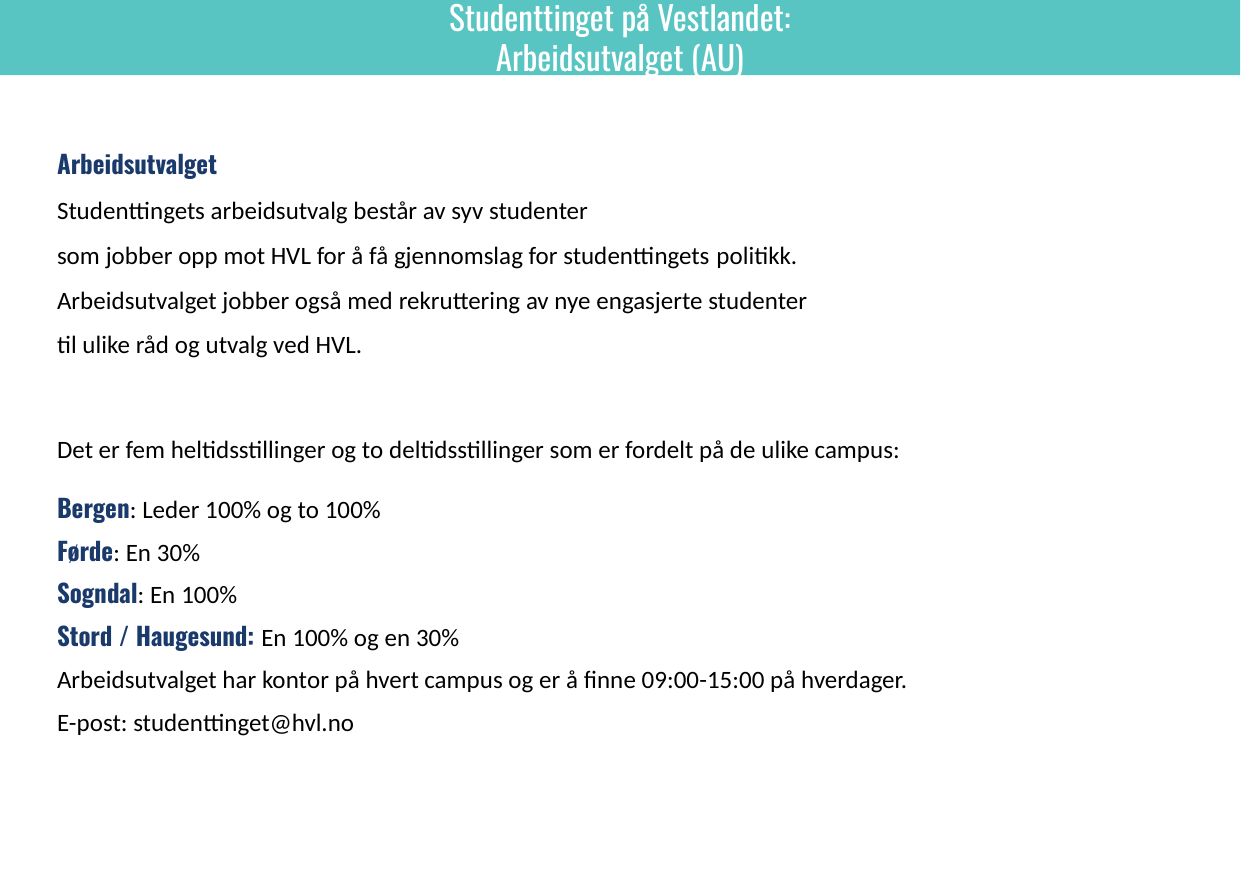

Studenttinget på Vestlandet:
Arbeidsutvalget (AU)

Arbeidsutvalget
Studenttingets arbeidsutvalg består av syv studenter
som jobber opp mot HVL for å få gjennomslag for studenttingets politikk.
Arbeidsutvalget jobber også med rekruttering av nye engasjerte studenter
til ulike råd og utvalg ved HVL.

Det er fem heltidsstillinger og to deltidsstillinger som er fordelt på de ulike campus:

Bergen: Leder 100% og to 100%
Førde: En 30%
Sogndal: En 100%
Stord / Haugesund: En 100% og en 30%
Arbeidsutvalget har kontor på hvert campus og er å finne 09:00-15:00 på hverdager.
E-post: studenttinget@hvl.no